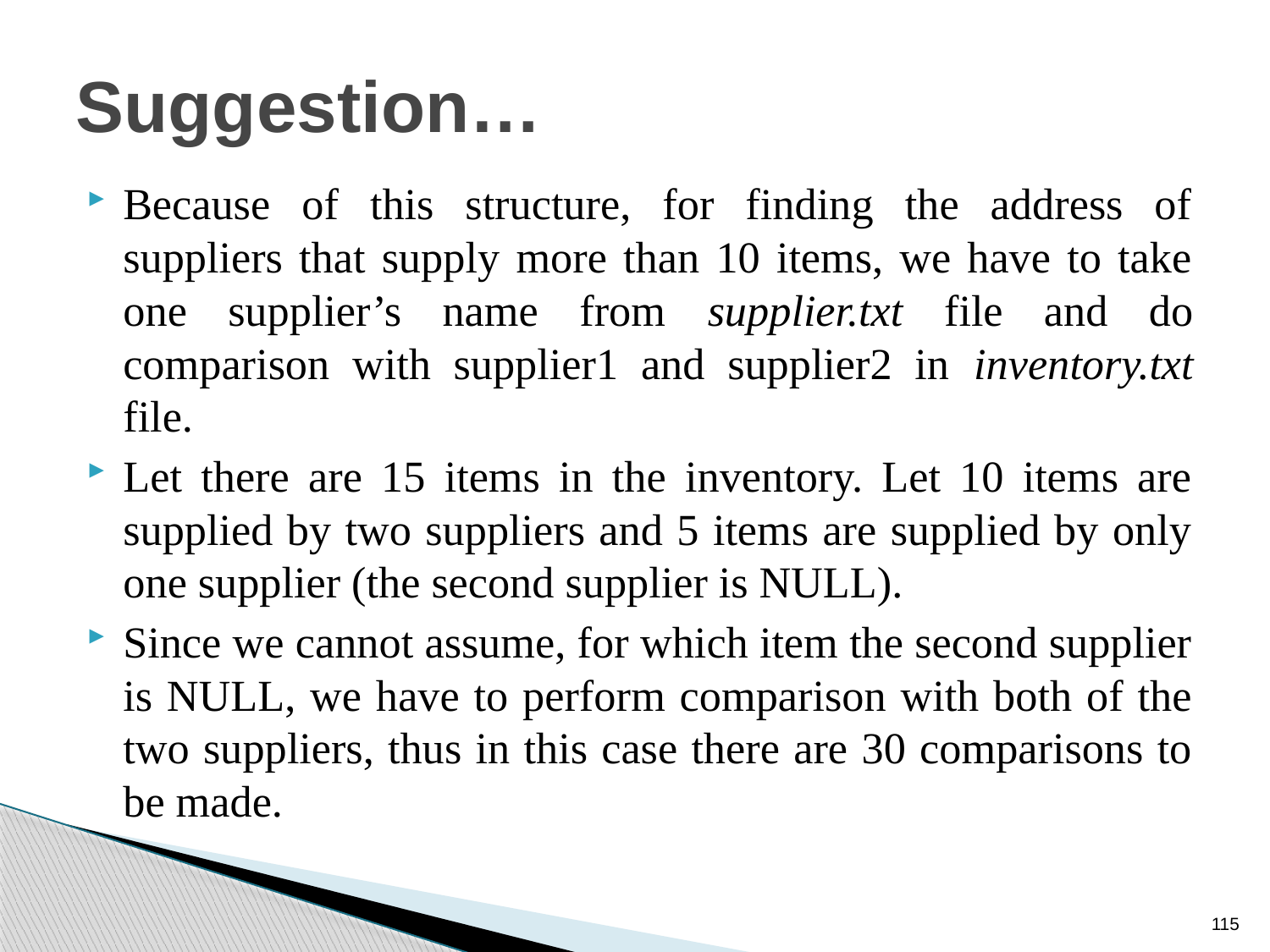

# Suggestion…
Because of this structure, for finding the address of suppliers that supply more than 10 items, we have to take one supplier’s name from supplier.txt file and do comparison with supplier1 and supplier2 in inventory.txt file.
Let there are 15 items in the inventory. Let 10 items are supplied by two suppliers and 5 items are supplied by only one supplier (the second supplier is NULL).
Since we cannot assume, for which item the second supplier is NULL, we have to perform comparison with both of the two suppliers, thus in this case there are 30 comparisons to be made.

115